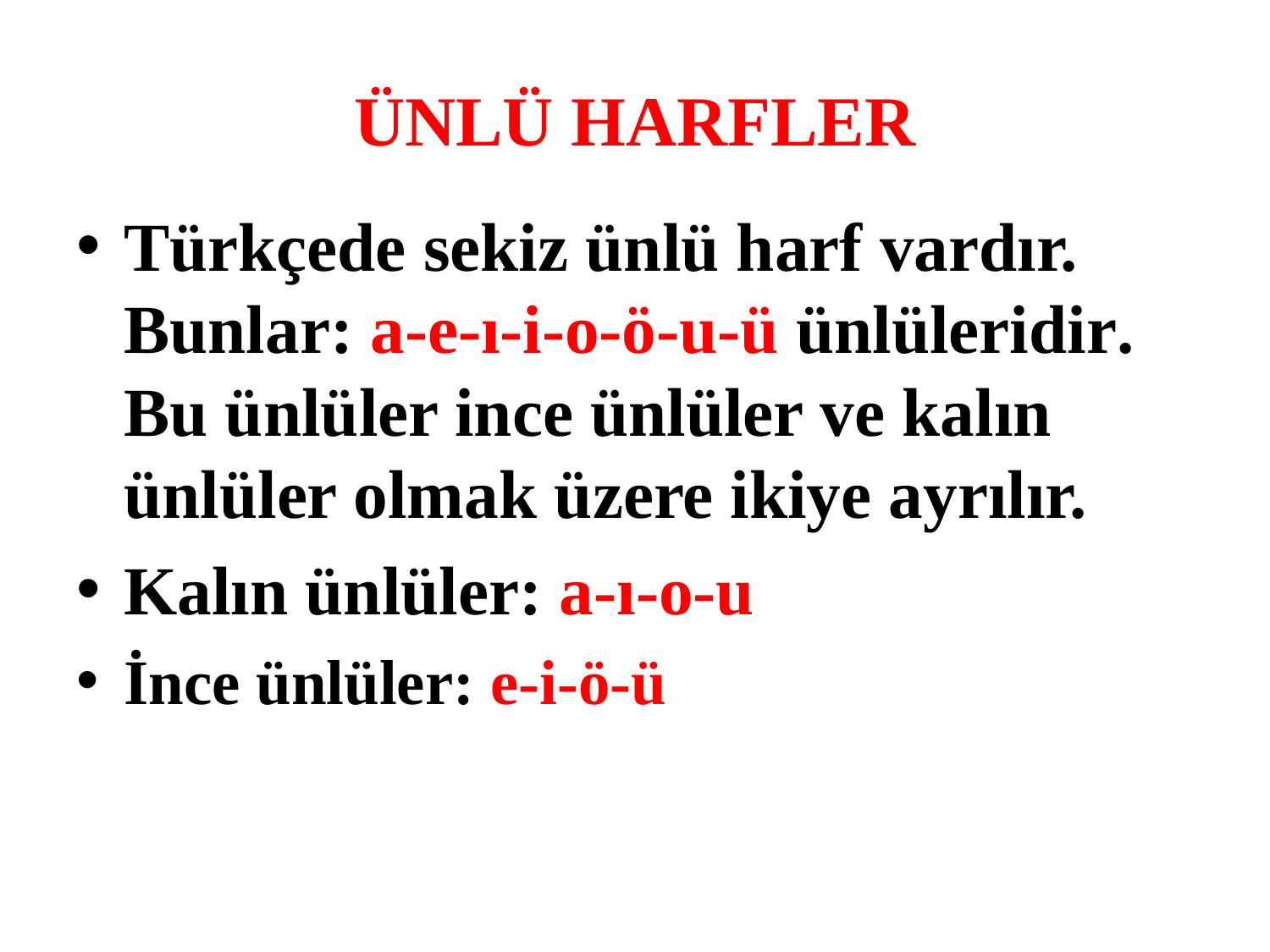

# ÜNLÜ HARFLER
Türkçede sekiz ünlü harf vardır. Bunlar: a-e-ı-i-o-ö-u-ü ünlüleridir. Bu ünlüler ince ünlüler ve kalın ünlüler olmak üzere ikiye ayrılır.
Kalın ünlüler: a-ı-o-u
İnce ünlüler: e-i-ö-ü